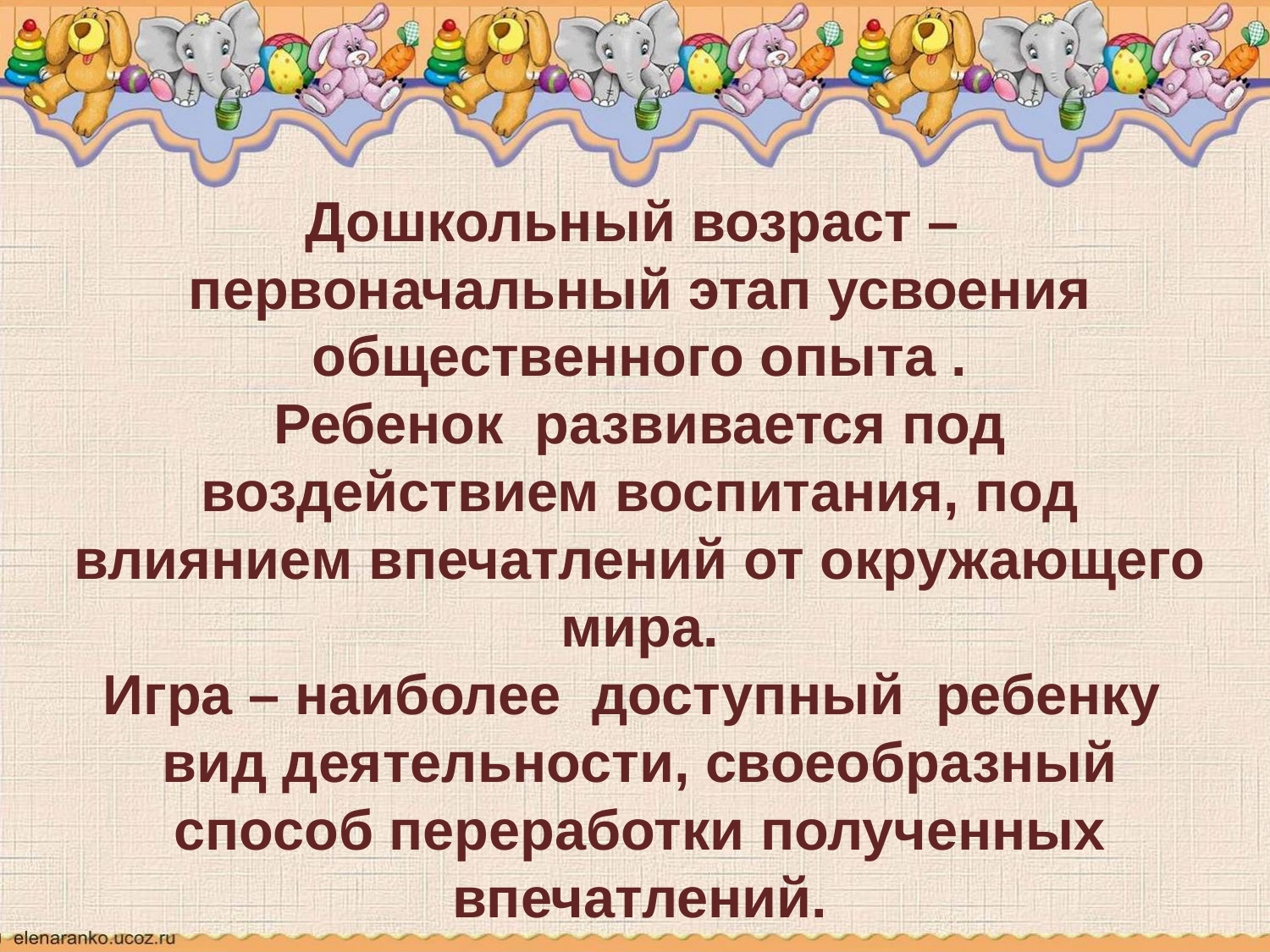

Дошкольный возраст –
первоначальный этап усвоения общественного опыта .
Ребенок  развивается под воздействием воспитания, под влиянием впечатлений от окружающего мира.
Игра – наиболее  доступный  ребенку  вид деятельности, своеобразный способ переработки полученных впечатлений.